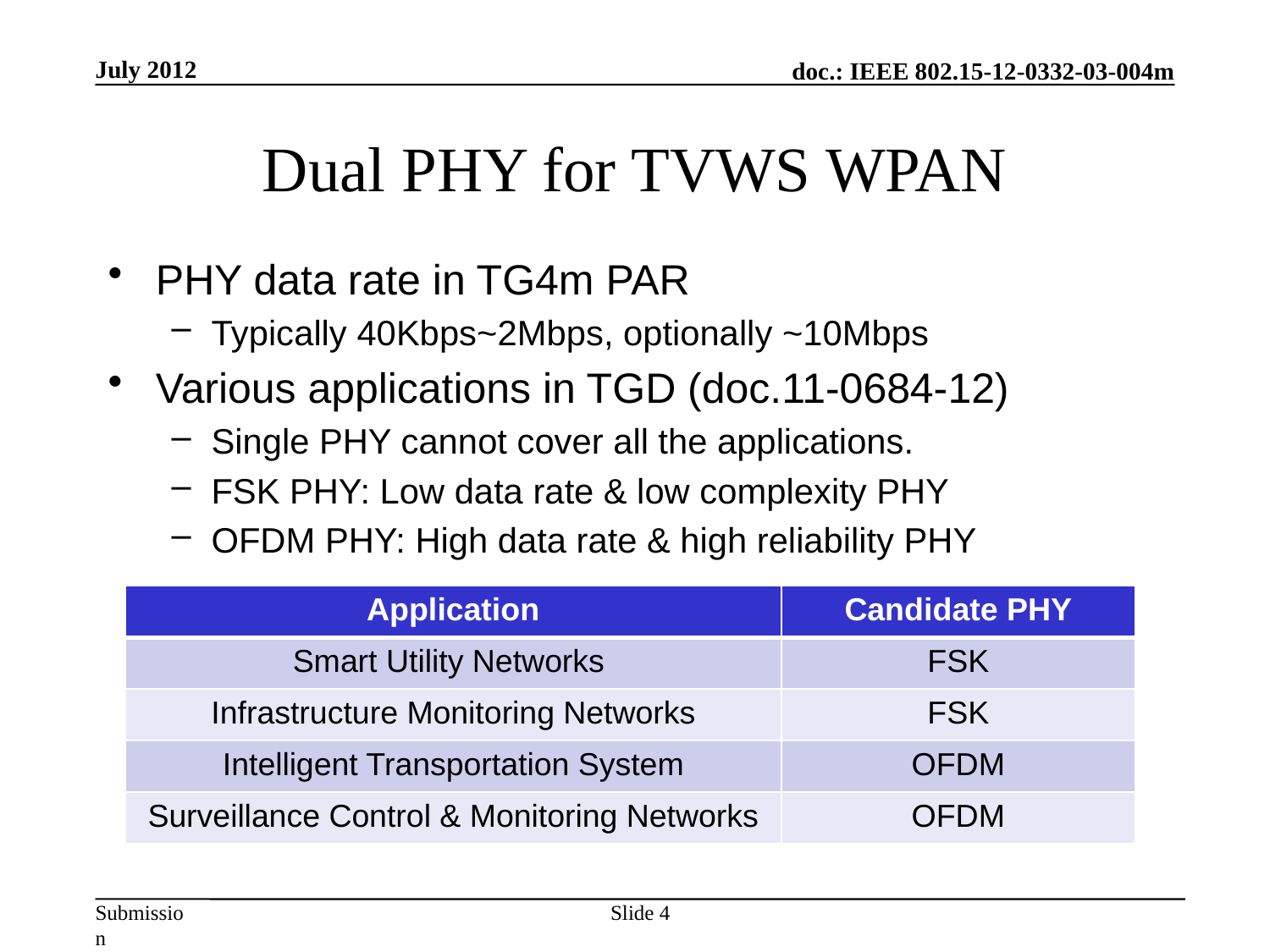

July 2012
# Dual PHY for TVWS WPAN
PHY data rate in TG4m PAR
Typically 40Kbps~2Mbps, optionally ~10Mbps
Various applications in TGD (doc.11-0684-12)
Single PHY cannot cover all the applications.
FSK PHY: Low data rate & low complexity PHY
OFDM PHY: High data rate & high reliability PHY

| Application | Candidate PHY |
| --- | --- |
| Smart Utility Networks | FSK |
| Infrastructure Monitoring Networks | FSK |
| Intelligent Transportation System | OFDM |
| Surveillance Control & Monitoring Networks | OFDM |
Slide 4